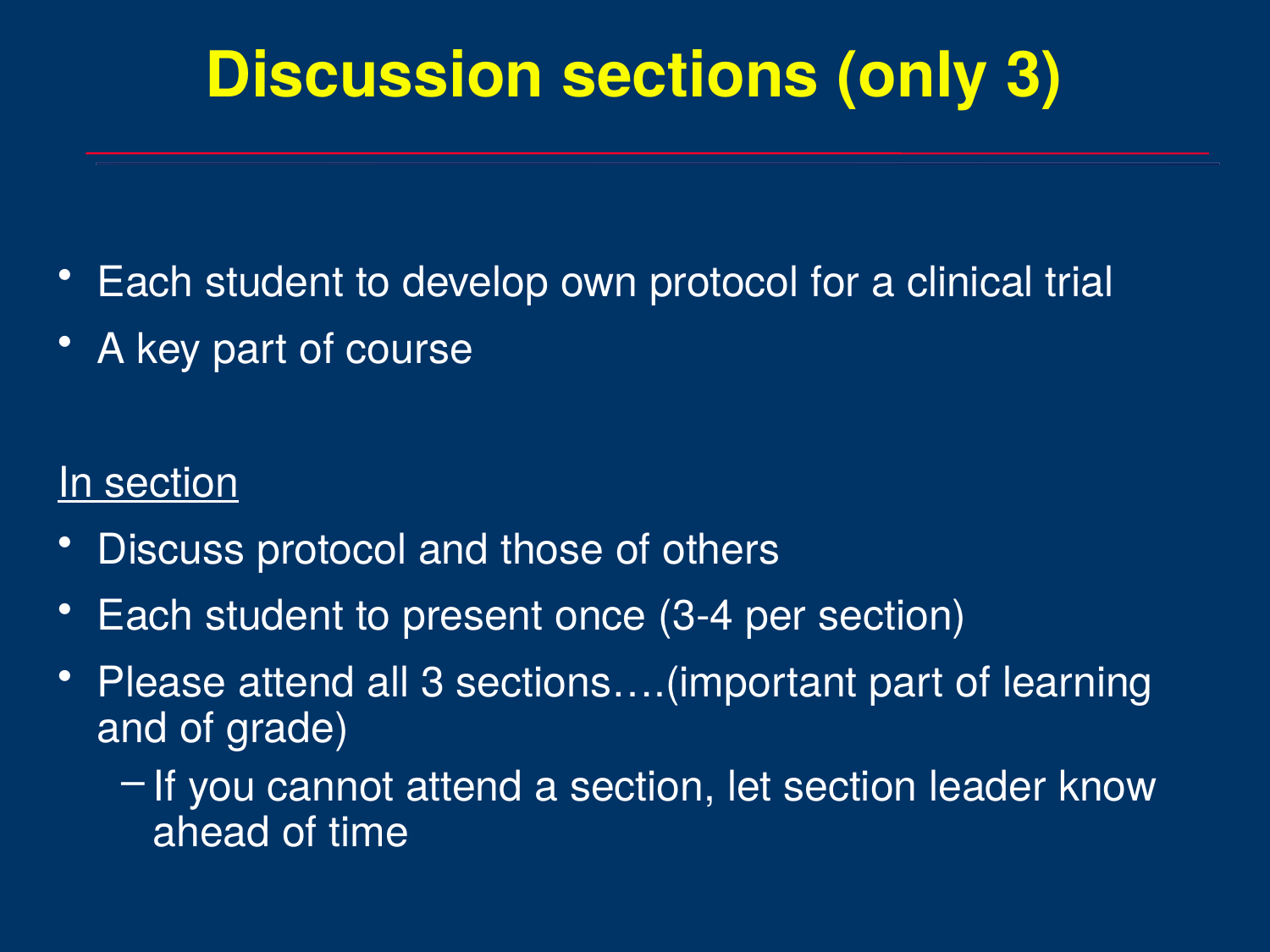

Discussion sections (only 3)

Each student to develop own protocol for a clinical trial
A key part of course

In section
Discuss protocol and those of others
Each student to present once (3-4 per section)
Please attend all 3 sections….(important part of learning and of grade)
If you cannot attend a section, let section leader know ahead of time